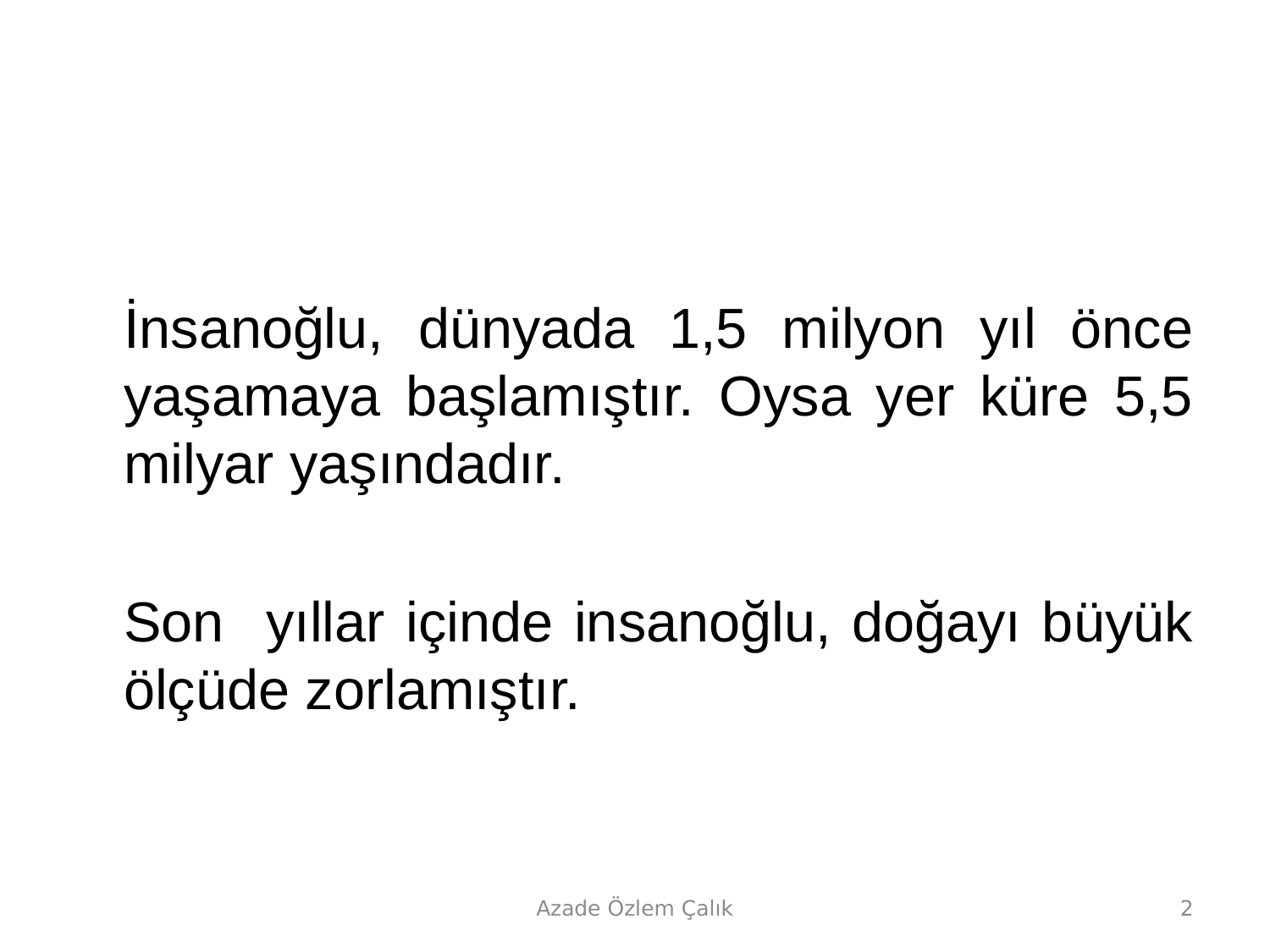

#
	İnsanoğlu, dünyada 1,5 milyon yıl önce yaşamaya başlamıştır. Oysa yer küre 5,5 milyar yaşındadır.

	Son  yıllar içinde insanoğlu, doğayı büyük ölçüde zorlamıştır.
Azade Özlem Çalık
2